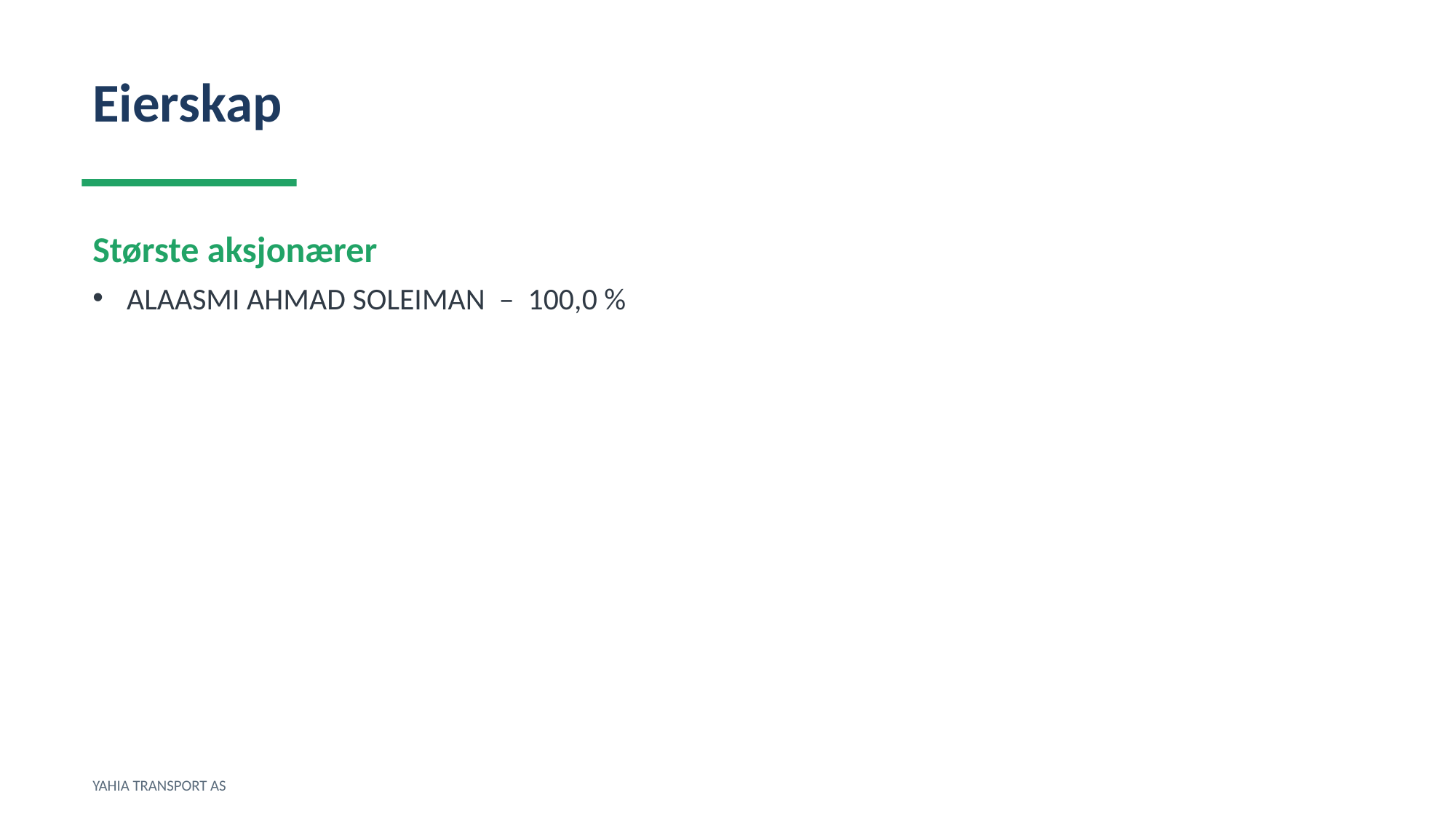

Eierskap

Største aksjonærer
ALAASMI AHMAD SOLEIMAN  –  100,0 %
YAHIA TRANSPORT AS